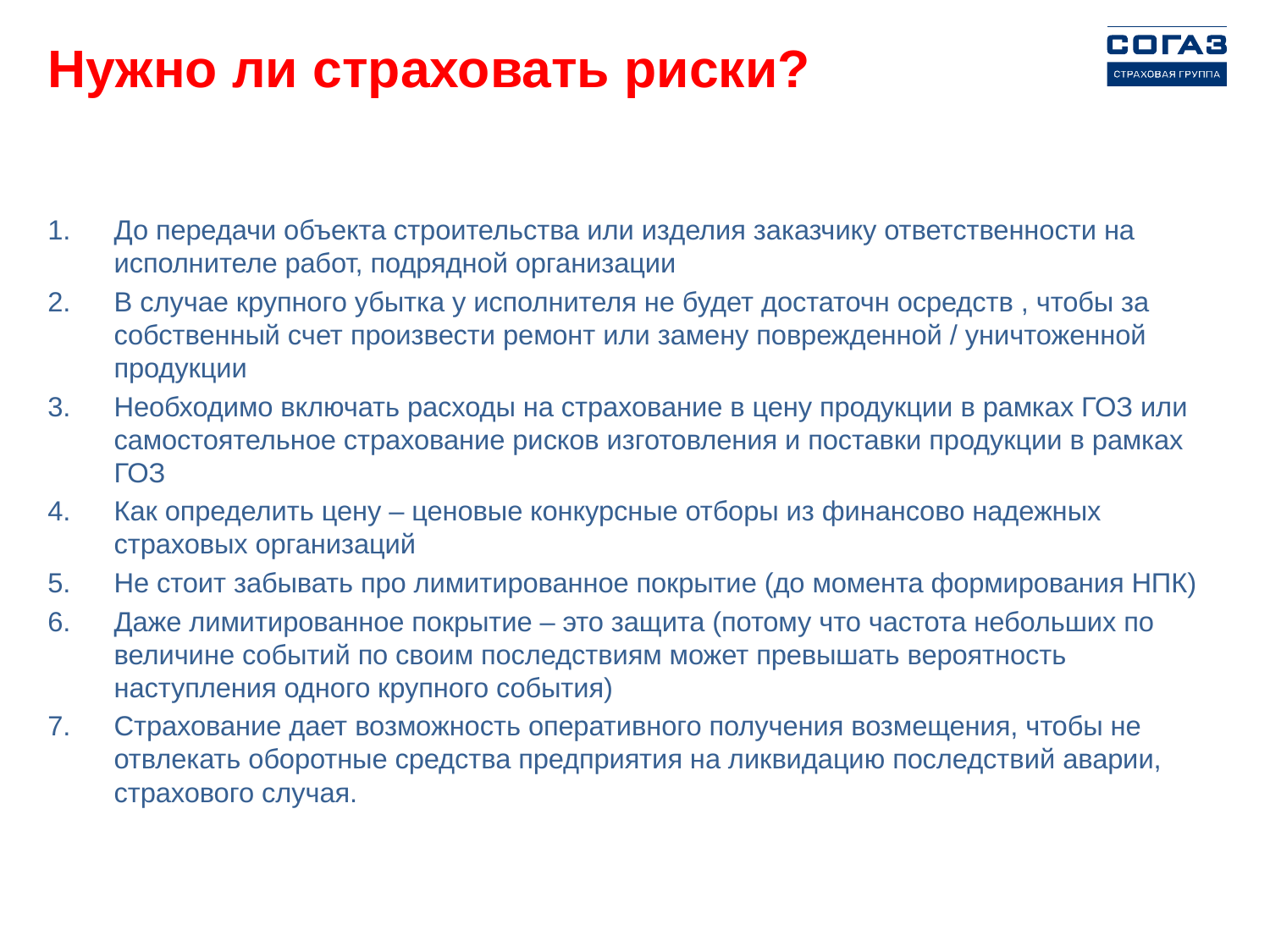

# Нужно ли страховать риски?
До передачи объекта строительства или изделия заказчику ответственности на исполнителе работ, подрядной организации
В случае крупного убытка у исполнителя не будет достаточн осредств , чтобы за собственный счет произвести ремонт или замену поврежденной / уничтоженной продукции
Необходимо включать расходы на страхование в цену продукции в рамках ГОЗ или самостоятельное страхование рисков изготовления и поставки продукции в рамках ГОЗ
Как определить цену – ценовые конкурсные отборы из финансово надежных страховых организаций
Не стоит забывать про лимитированное покрытие (до момента формирования НПК)
Даже лимитированное покрытие – это защита (потому что частота небольших по величине событий по своим последствиям может превышать вероятность наступления одного крупного события)
Страхование дает возможность оперативного получения возмещения, чтобы не отвлекать оборотные средства предприятия на ликвидацию последствий аварии, страхового случая.